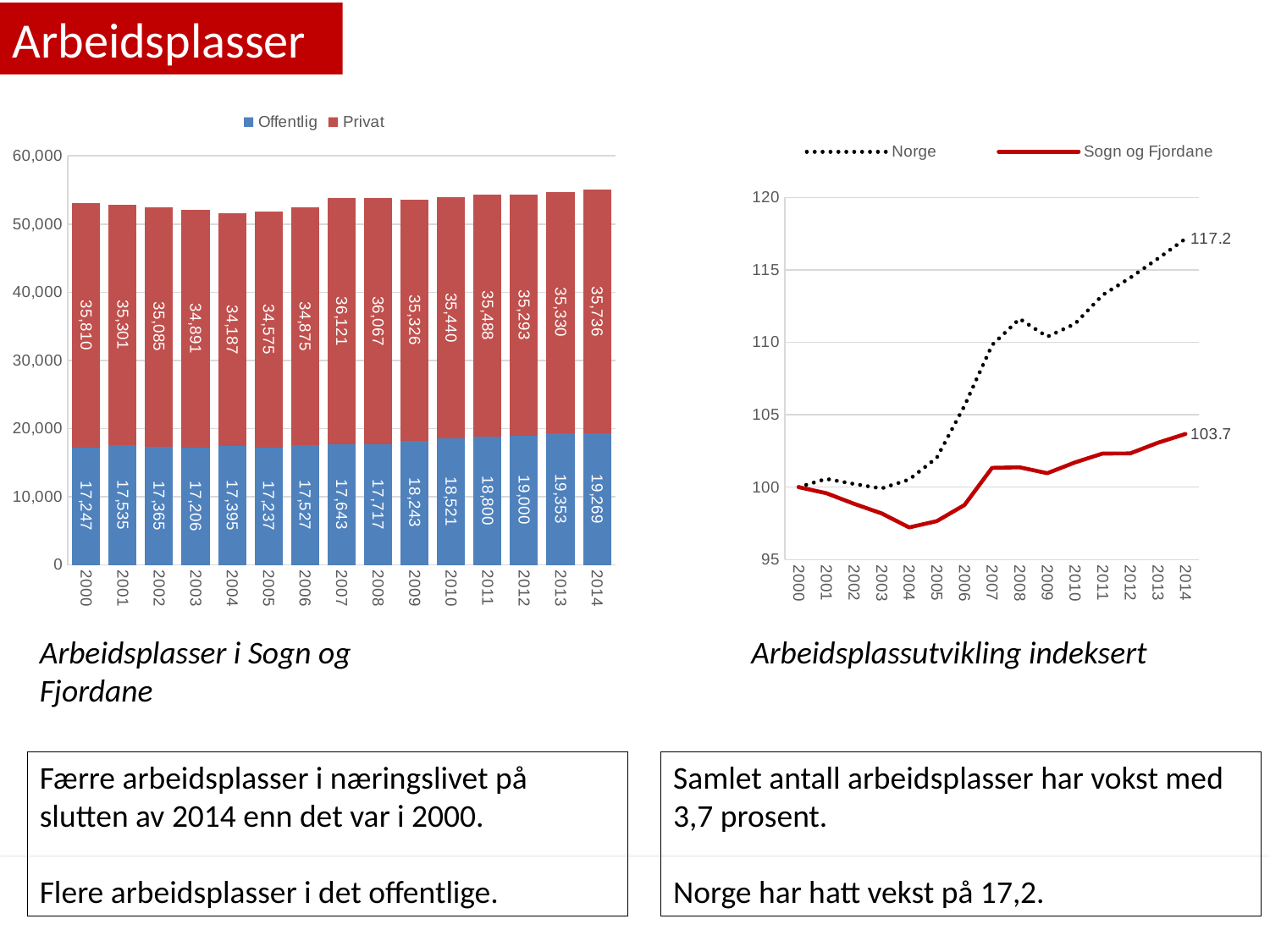

Arbeidsplasser

### Chart

| Category | Offentlig | Privat |
|---|---|---|
| 2000 | 17247.0 | 35810.0 |
| 2001 | 17535.0 | 35301.0 |
| 2002 | 17365.0 | 35085.0 |
| 2003 | 17206.0 | 34891.0 |
| 2004 | 17395.0 | 34187.0 |
| 2005 | 17237.0 | 34575.0 |
| 2006 | 17527.0 | 34875.0 |
| 2007 | 17643.0 | 36121.0 |
| 2008 | 17717.0 | 36067.0 |
| 2009 | 18243.0 | 35326.0 |
| 2010 | 18521.0 | 35440.0 |
| 2011 | 18800.0 | 35488.0 |
| 2012 | 19000.0 | 35293.0 |
| 2013 | 19353.0 | 35330.0 |
| 2014 | 19269.0 | 35736.0 |

### Chart

| Category | Norge | Sogn og Fjordane |
|---|---|---|
| 2000 | 100.0 | 99.99999999999999 |
| 2001 | 100.57471264367815 | 99.58346683755205 |
| 2002 | 100.2210433244916 | 98.85594737734888 |
| 2003 | 99.91158267020336 | 98.19062517669676 |
| 2004 | 100.53050397877985 | 97.2199709746122 |
| 2005 | 102.03359858532272 | 97.65346702602861 |
| 2006 | 105.61450044208665 | 98.76547863618372 |
| 2007 | 109.81432360742706 | 101.33252916674519 |
| 2008 | 111.62687886825817 | 101.370224475564 |
| 2009 | 110.38903625110521 | 100.96499990576172 |
| 2010 | 111.27320954907162 | 101.70382795861055 |
| 2011 | 113.26259946949602 | 102.32014625779821 |
| 2012 | 114.45623342175067 | 102.32957008500291 |
| 2013 | 115.78249336870026 | 103.06462860696985 |
| 2014 | 117.15296198054818 | 103.67152307895282 |
Arbeidsplasser i Sogn og Fjordane
Arbeidsplassutvikling indeksert
Samlet antall arbeidsplasser har vokst med 3,7 prosent.

Norge har hatt vekst på 17,2.
Færre arbeidsplasser i næringslivet på slutten av 2014 enn det var i 2000.

Flere arbeidsplasser i det offentlige.
03.02.2016
7